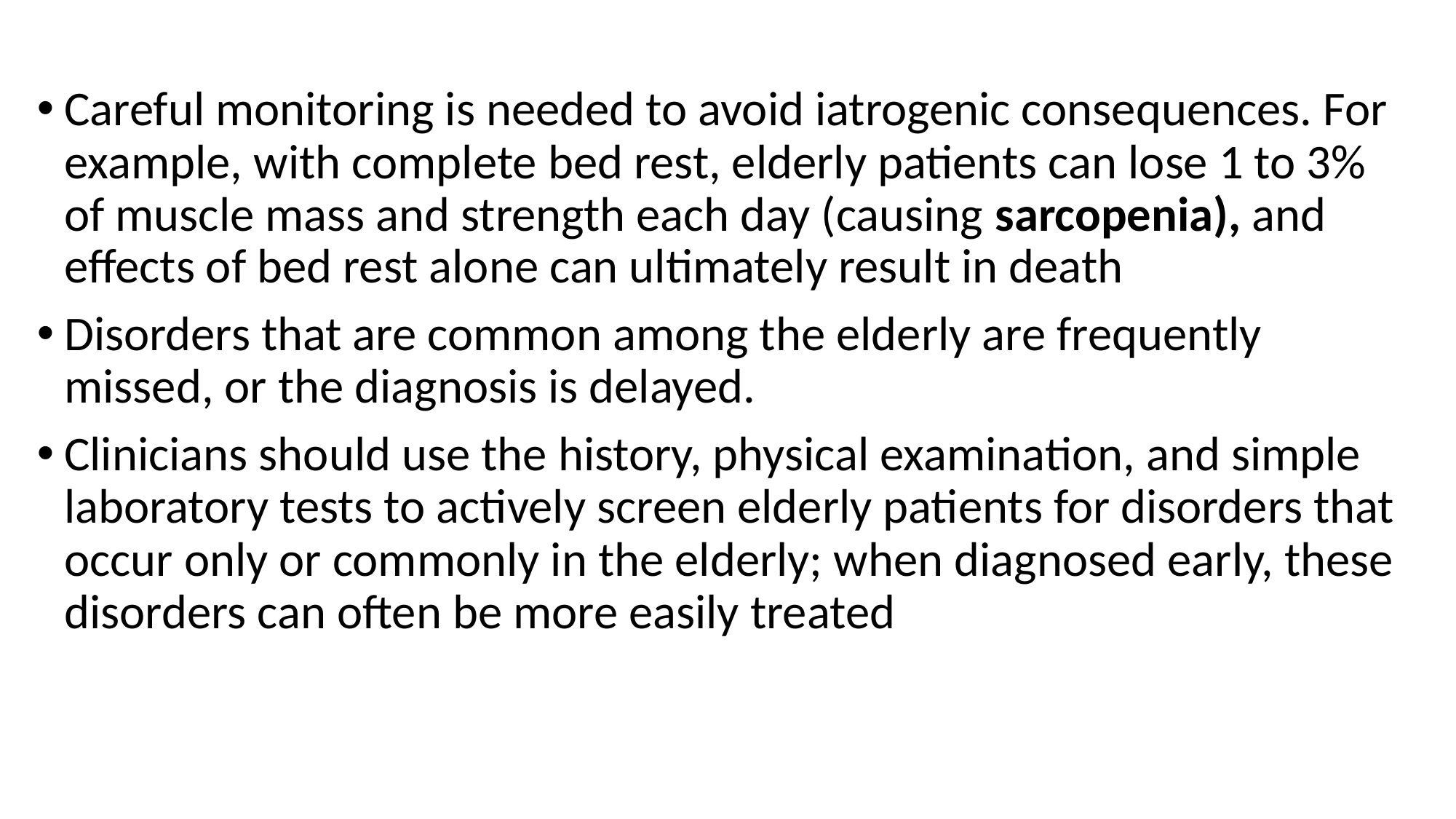

#
Careful monitoring is needed to avoid iatrogenic consequences. For example, with complete bed rest, elderly patients can lose 1 to 3% of muscle mass and strength each day (causing sarcopenia), and effects of bed rest alone can ultimately result in death
Disorders that are common among the elderly are frequently missed, or the diagnosis is delayed.
Clinicians should use the history, physical examination, and simple laboratory tests to actively screen elderly patients for disorders that occur only or commonly in the elderly; when diagnosed early, these disorders can often be more easily treated